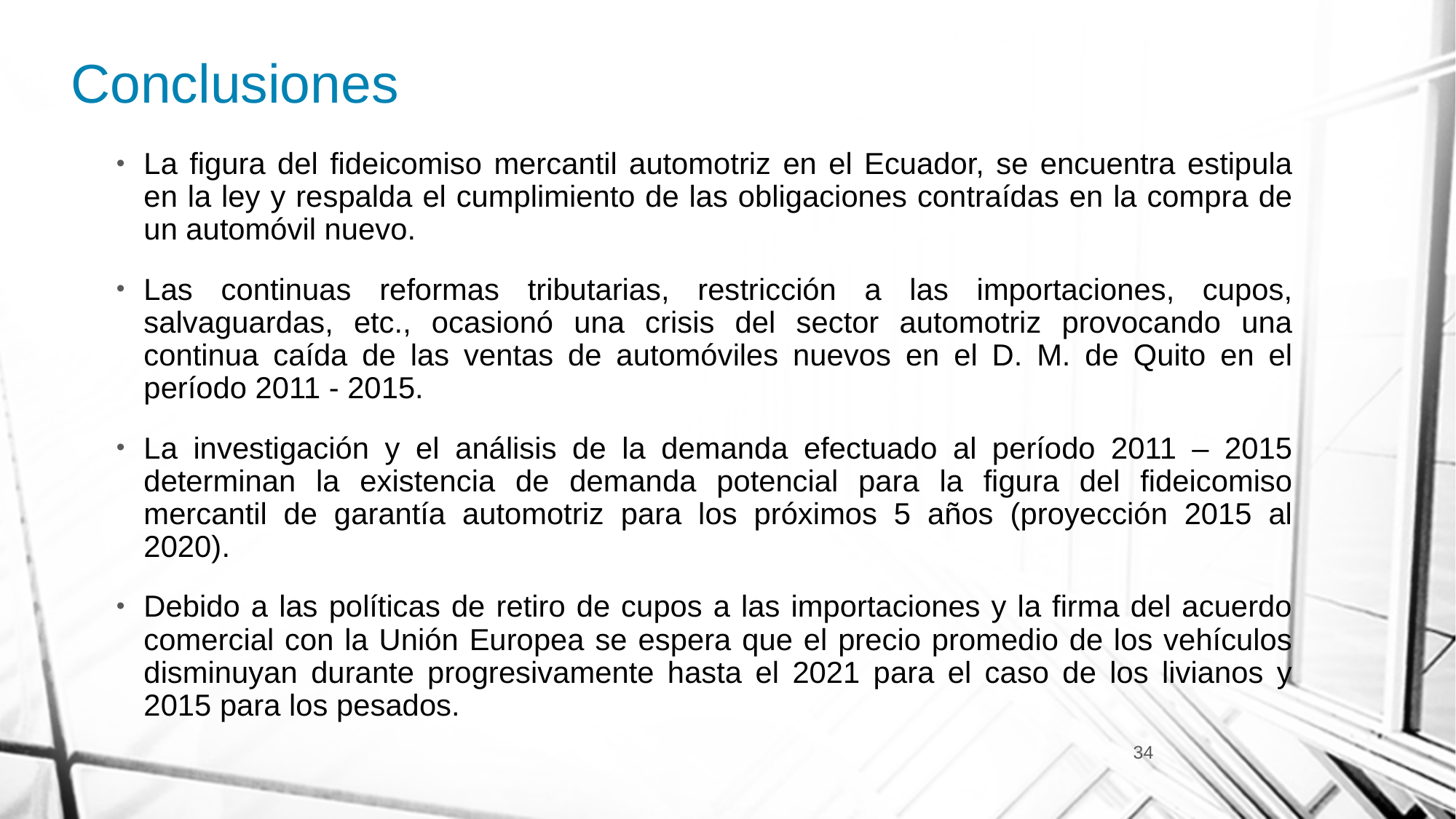

# Conclusiones
La figura del fideicomiso mercantil automotriz en el Ecuador, se encuentra estipula en la ley y respalda el cumplimiento de las obligaciones contraídas en la compra de un automóvil nuevo.
Las continuas reformas tributarias, restricción a las importaciones, cupos, salvaguardas, etc., ocasionó una crisis del sector automotriz provocando una continua caída de las ventas de automóviles nuevos en el D. M. de Quito en el período 2011 - 2015.
La investigación y el análisis de la demanda efectuado al período 2011 – 2015 determinan la existencia de demanda potencial para la figura del fideicomiso mercantil de garantía automotriz para los próximos 5 años (proyección 2015 al 2020).
Debido a las políticas de retiro de cupos a las importaciones y la firma del acuerdo comercial con la Unión Europea se espera que el precio promedio de los vehículos disminuyan durante progresivamente hasta el 2021 para el caso de los livianos y 2015 para los pesados.
34